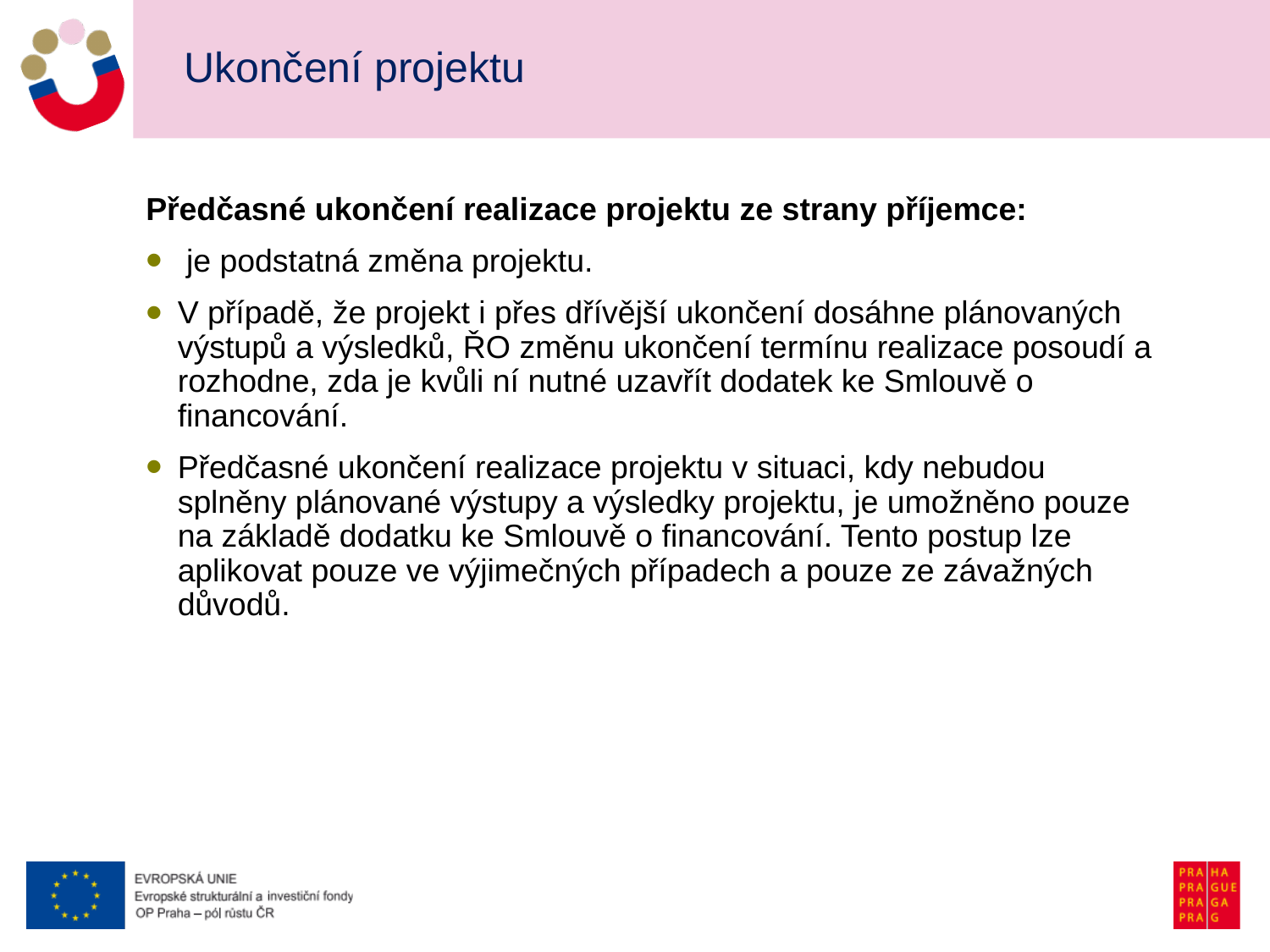

# Ukončení projektu
Předčasné ukončení realizace projektu ze strany příjemce:
 je podstatná změna projektu.
V případě, že projekt i přes dřívější ukončení dosáhne plánovaných výstupů a výsledků, ŘO změnu ukončení termínu realizace posoudí a rozhodne, zda je kvůli ní nutné uzavřít dodatek ke Smlouvě o financování.
Předčasné ukončení realizace projektu v situaci, kdy nebudou splněny plánované výstupy a výsledky projektu, je umožněno pouze na základě dodatku ke Smlouvě o financování. Tento postup lze aplikovat pouze ve výjimečných případech a pouze ze závažných důvodů.